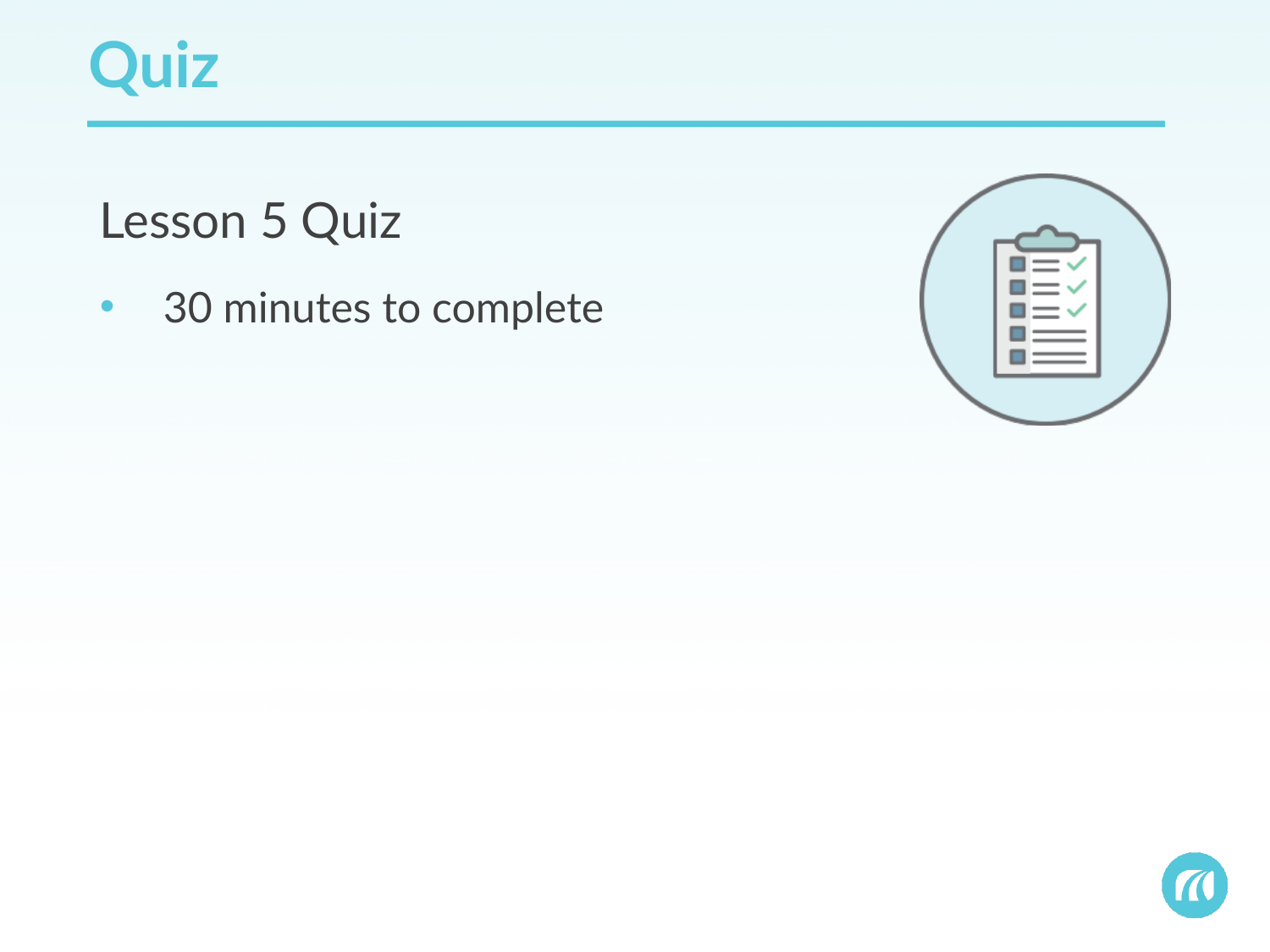

# Quiz
Lesson 5 Quiz
30 minutes to complete